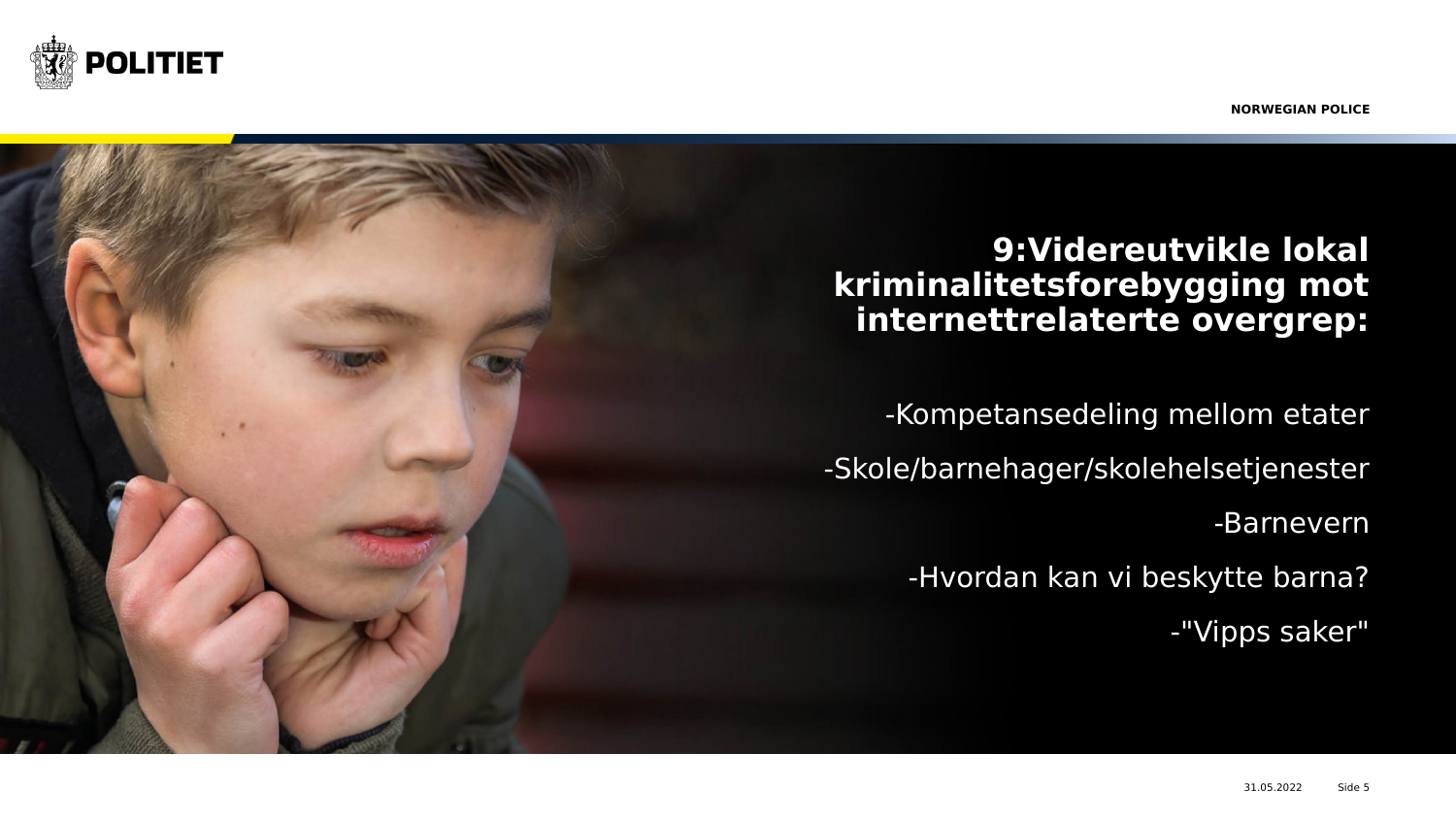

# 9:Videreutvikle lokal kriminalitetsforebygging mot internettrelaterte overgrep:
-Kompetansedeling mellom etater
-Skole/barnehager/skolehelsetjenester
-Barnevern
-Hvordan kan vi beskytte barna?
-"Vipps saker"
31.05.2022
Side 5